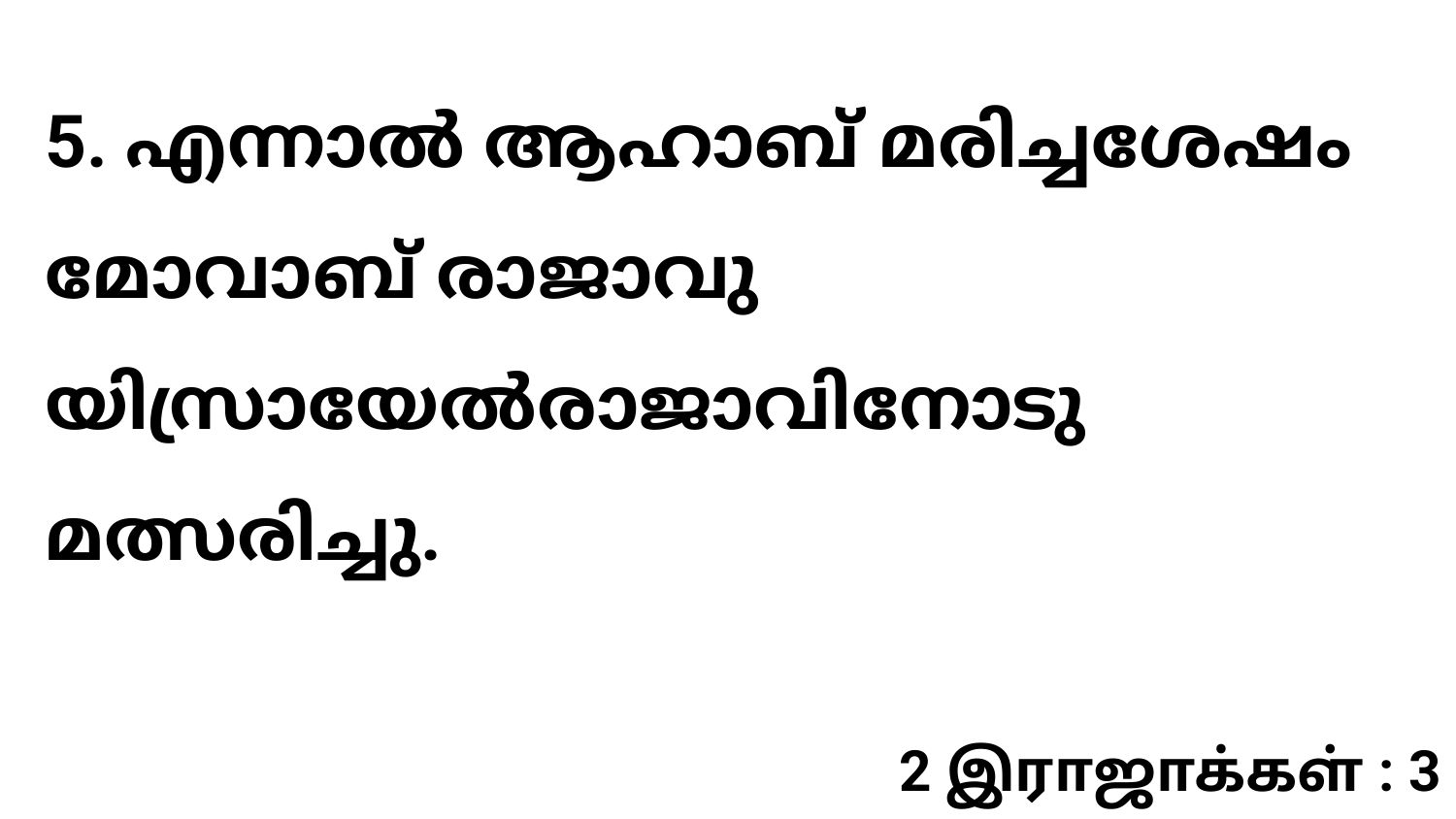

5. എന്നാൽ ആഹാബ് മരിച്ചശേഷം മോവാബ് രാജാവു യിസ്രായേൽരാജാവിനോടു മത്സരിച്ചു.
2 இராஜாக்கள் : 3